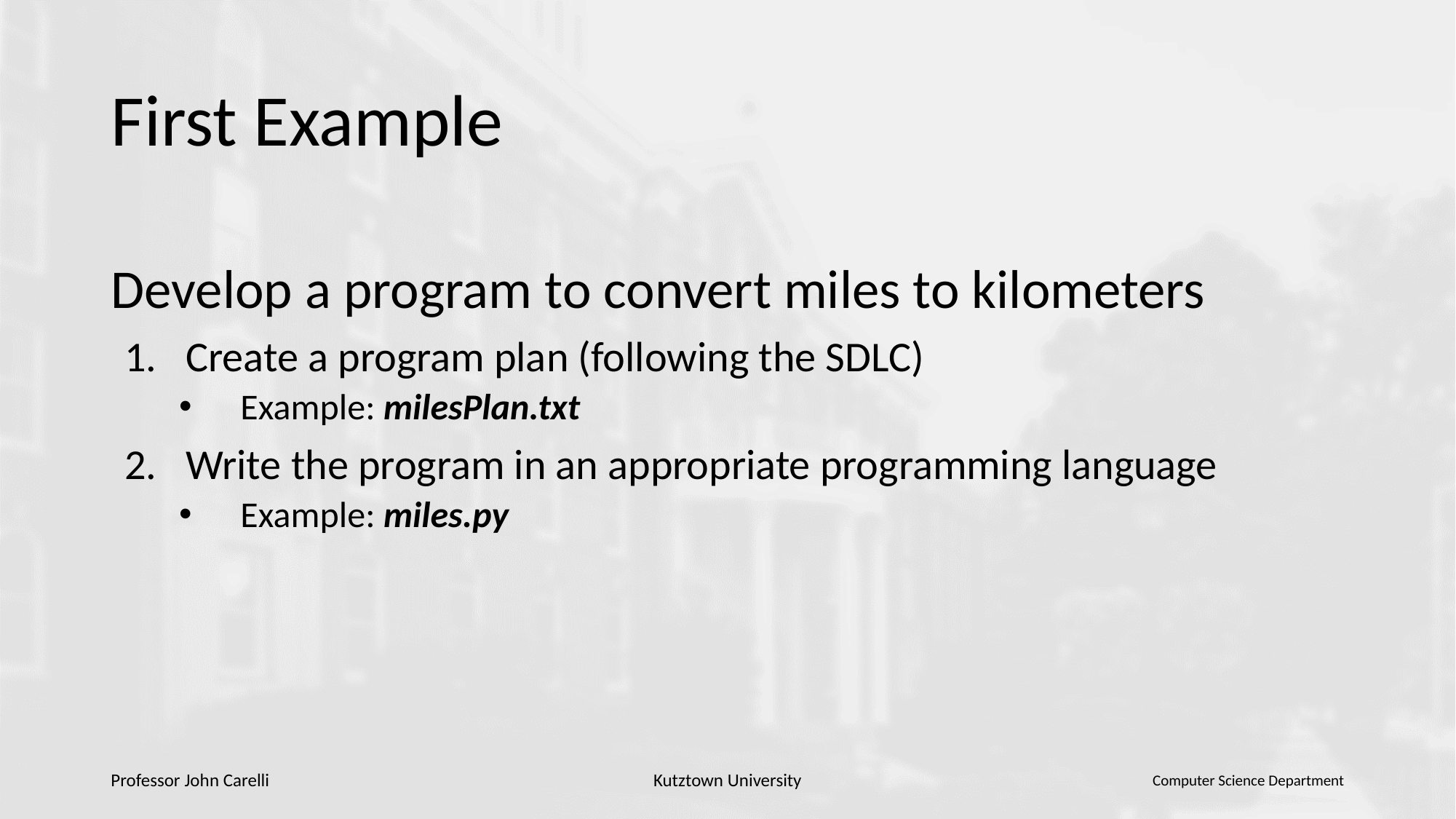

# First Example
Develop a program to convert miles to kilometers
Create a program plan (following the SDLC)
Example: milesPlan.txt
Write the program in an appropriate programming language
Example: miles.py